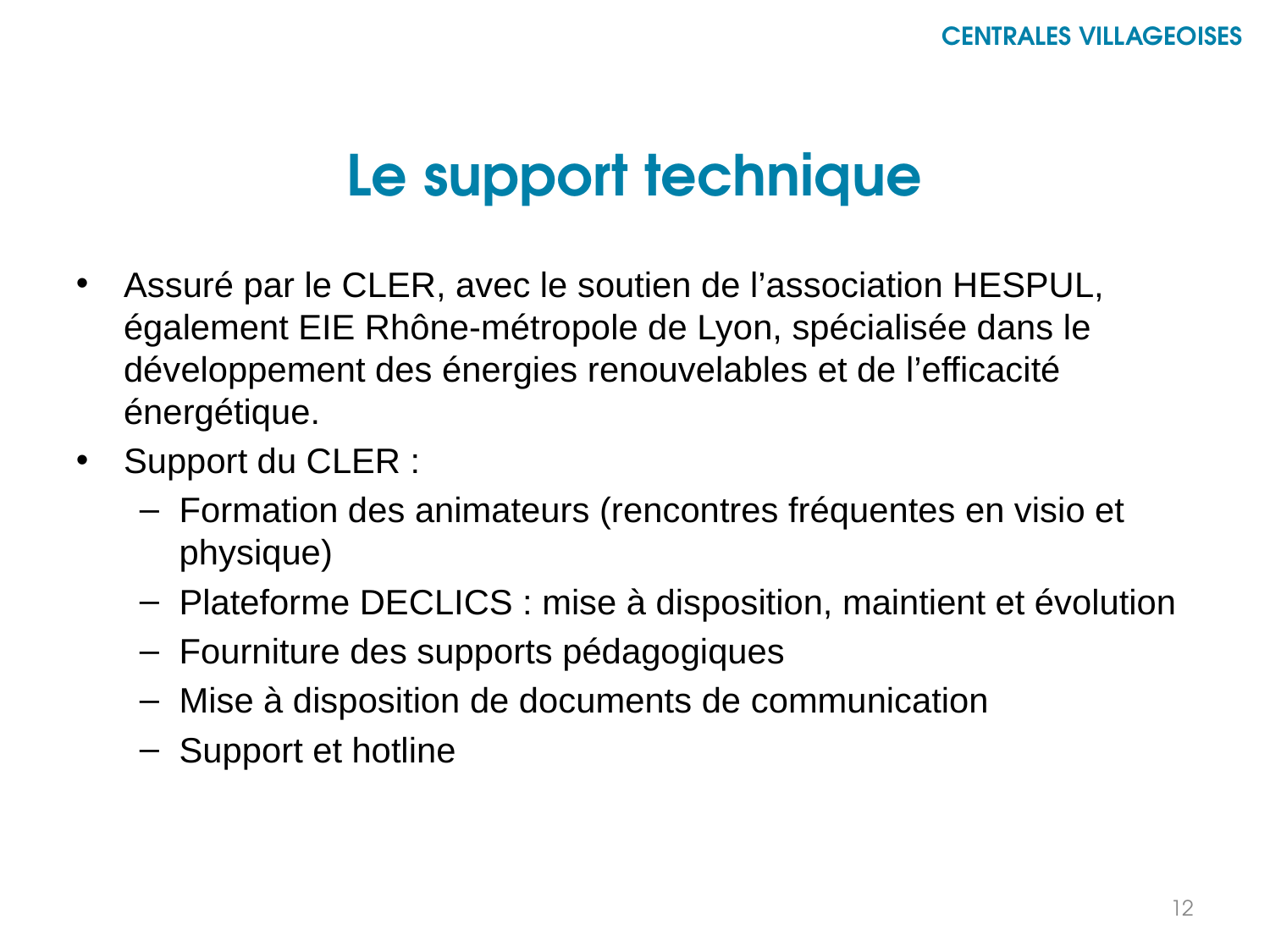

# Le support technique
Assuré par le CLER, avec le soutien de l’association HESPUL, également EIE Rhône-métropole de Lyon, spécialisée dans le développement des énergies renouvelables et de l’efficacité énergétique.
Support du CLER :
Formation des animateurs (rencontres fréquentes en visio et physique)
Plateforme DECLICS : mise à disposition, maintient et évolution
Fourniture des supports pédagogiques
Mise à disposition de documents de communication
Support et hotline
12